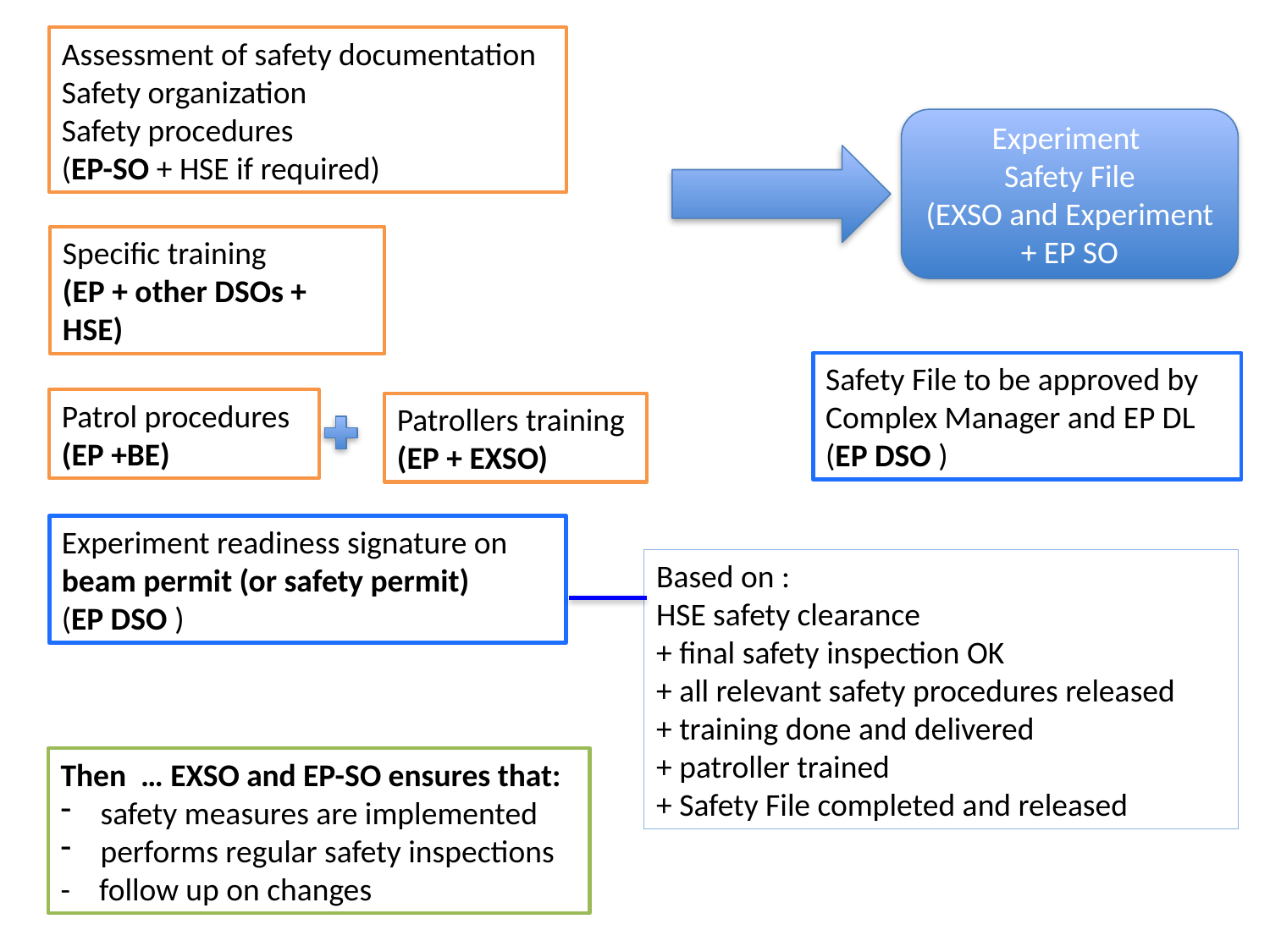

Assessment of safety documentation
Safety organization
Safety procedures
(EP-SO + HSE if required)
Experiment
Safety File
(EXSO and Experiment + EP SO

Specific training
(EP + other DSOs + HSE)
Safety File to be approved by Complex Manager and EP DL
(EP DSO )
Patrol procedures
(EP +BE)
Patrollers training
(EP + EXSO)

Experiment readiness signature on beam permit (or safety permit)
(EP DSO )
Based on :
HSE safety clearance
+ final safety inspection OK
+ all relevant safety procedures released
+ training done and delivered
+ patroller trained
+ Safety File completed and released
Then  … EXSO and EP-SO ensures that:
safety measures are implemented
performs regular safety inspections
-    follow up on changes